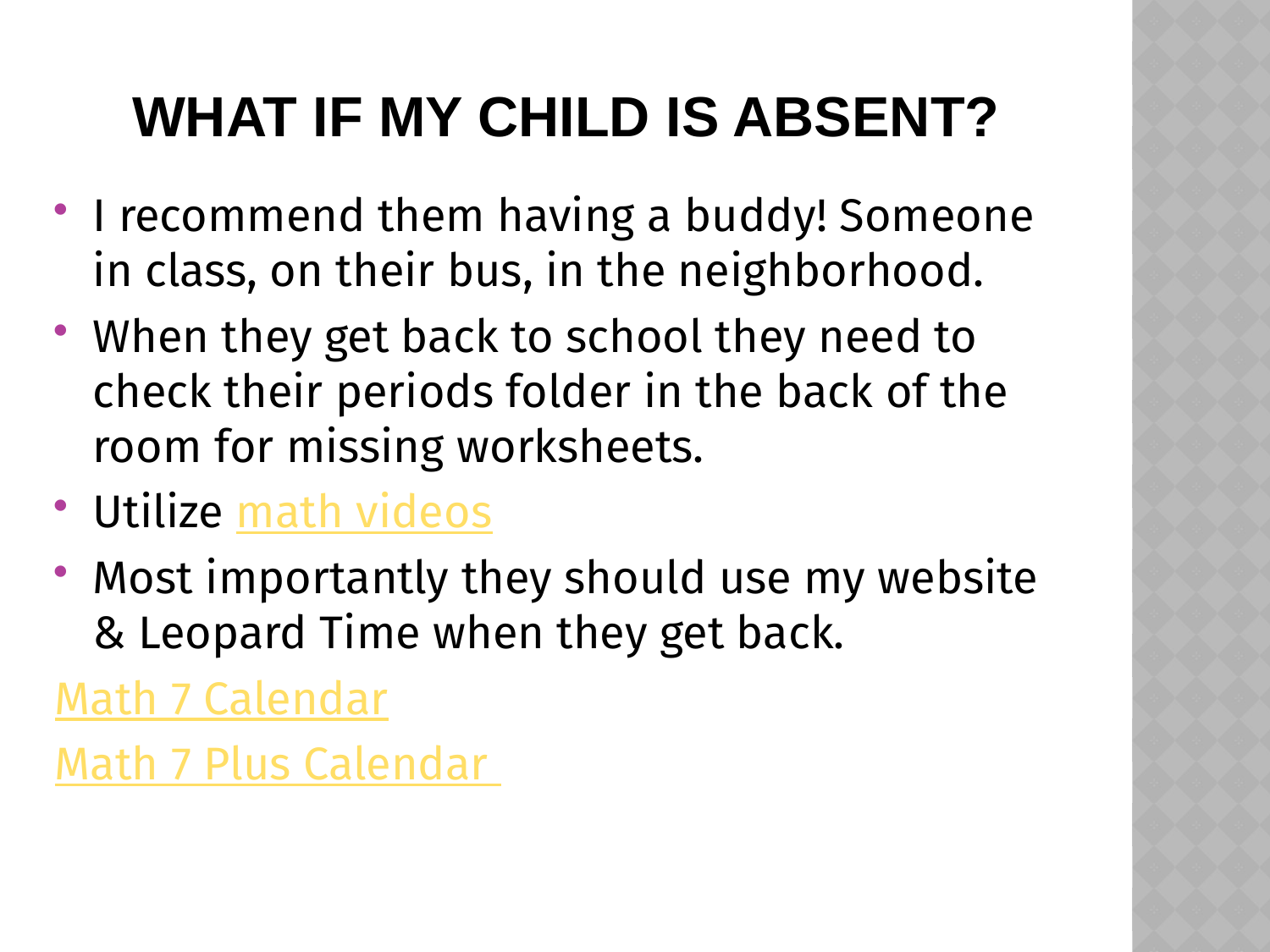

# What if my child is absent?
I recommend them having a buddy! Someone in class, on their bus, in the neighborhood.
When they get back to school they need to check their periods folder in the back of the room for missing worksheets.
Utilize math videos
Most importantly they should use my website & Leopard Time when they get back.
Math 7 Calendar
Math 7 Plus Calendar